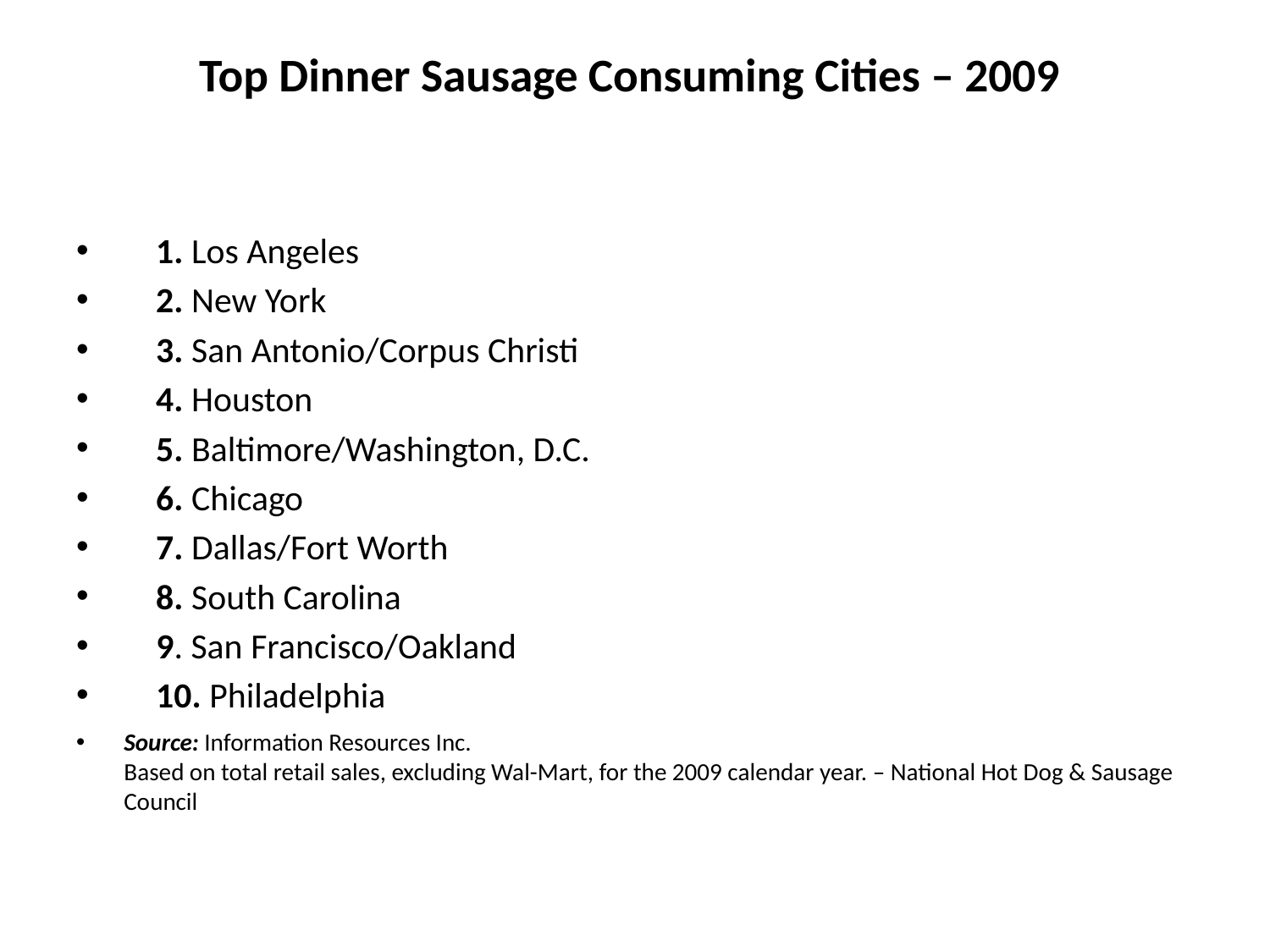

# Top Dinner Sausage Consuming Cities – 2009
    1. Los Angeles
    2. New York
    3. San Antonio/Corpus Christi
    4. Houston
    5. Baltimore/Washington, D.C.
    6. Chicago
    7. Dallas/Fort Worth
    8. South Carolina
    9. San Francisco/Oakland
    10. Philadelphia
Source: Information Resources Inc.
Based on total retail sales, excluding Wal-Mart, for the 2009 calendar year. – National Hot Dog & Sausage Council